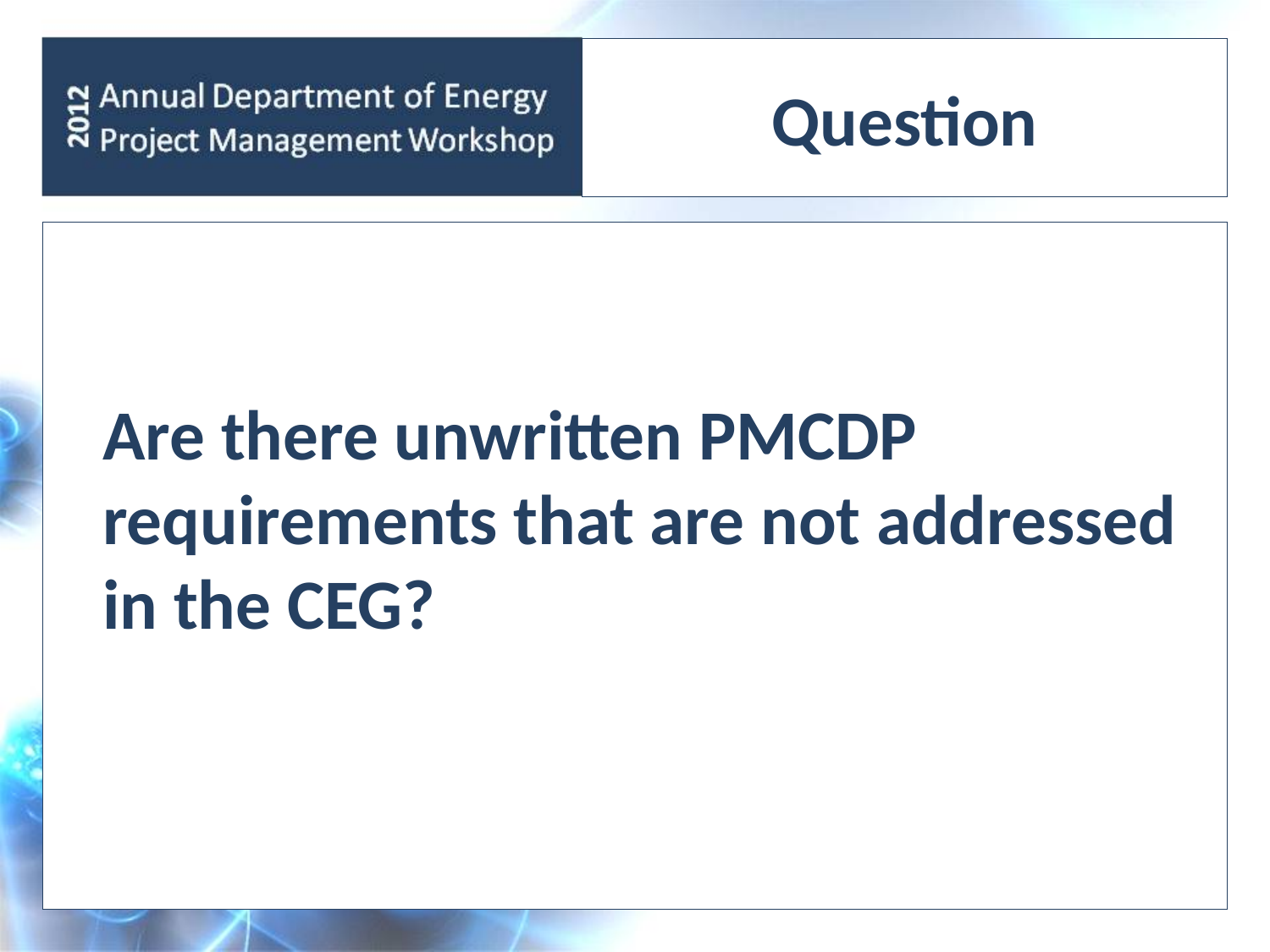

# Question

	Are there unwritten PMCDP requirements that are not addressed in the CEG?